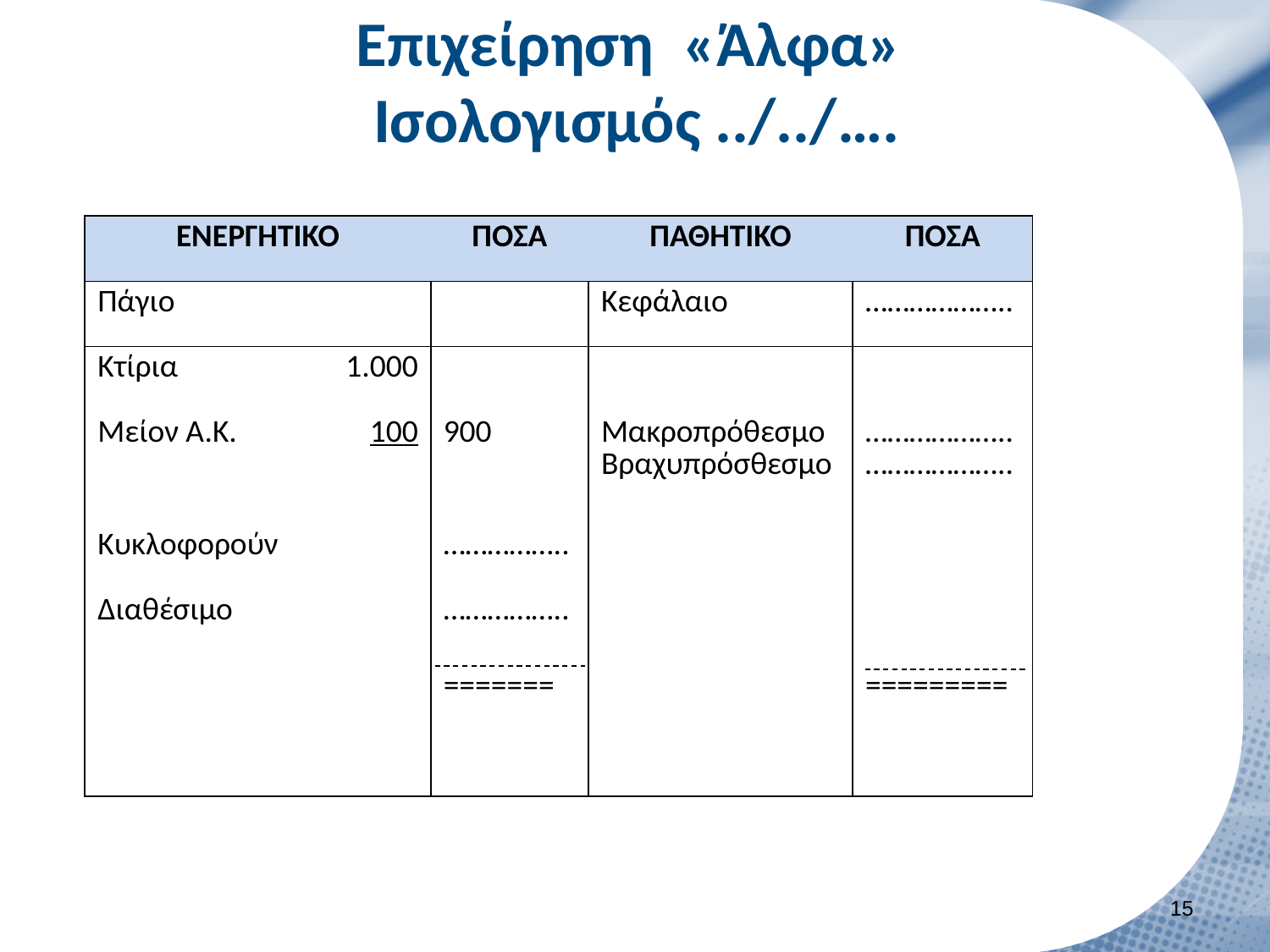

# Επιχείρηση  «Άλφα» Ισολογισμός ../../….
| ΕΝΕΡΓΗΤΙΚΟ |  | ΠΟΣΑ | ΠΑΘΗΤΙΚΟ | ΠΟΣΑ |
| --- | --- | --- | --- | --- |
| Πάγιο |  |  | Κεφάλαιο | ……………….. |
| Κτίρια | 1.000 |  |  |  |
| Μείον Α.Κ. | 100 | 900 | Μακροπρόθεσμο Βραχυπρόσθεσμο | ……………….. ……………….. |
| Κυκλοφορούν |  | …………….. |  |  |
| Διαθέσιμο |  | …………….. |  |  |
|  |  | ======= |  | ========= |
|  |  |  |  |  |
15